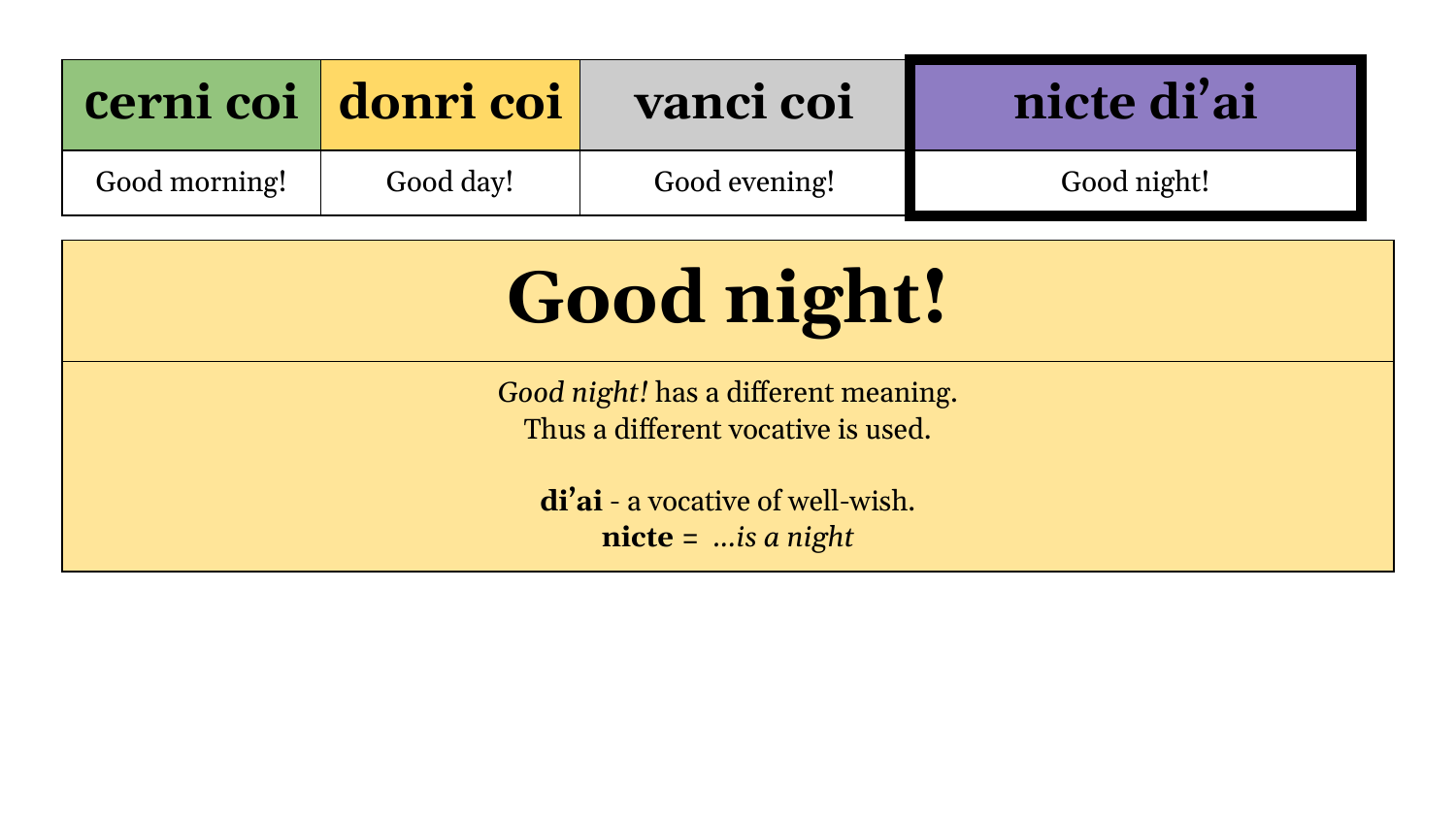

| сerni coi | donri coi | vanci coi | nicte di’ai |
| --- | --- | --- | --- |
| Good morning! | Good day! | Good evening! | Good night! |
| Good night! |  |  |  |  |  |
| --- | --- | --- | --- | --- | --- |
| Good night! has a different meaning. Thus a different vocative is used. di’ai - a vocative of well-wish. nicte = ...is a night |  |  |  |  |  |